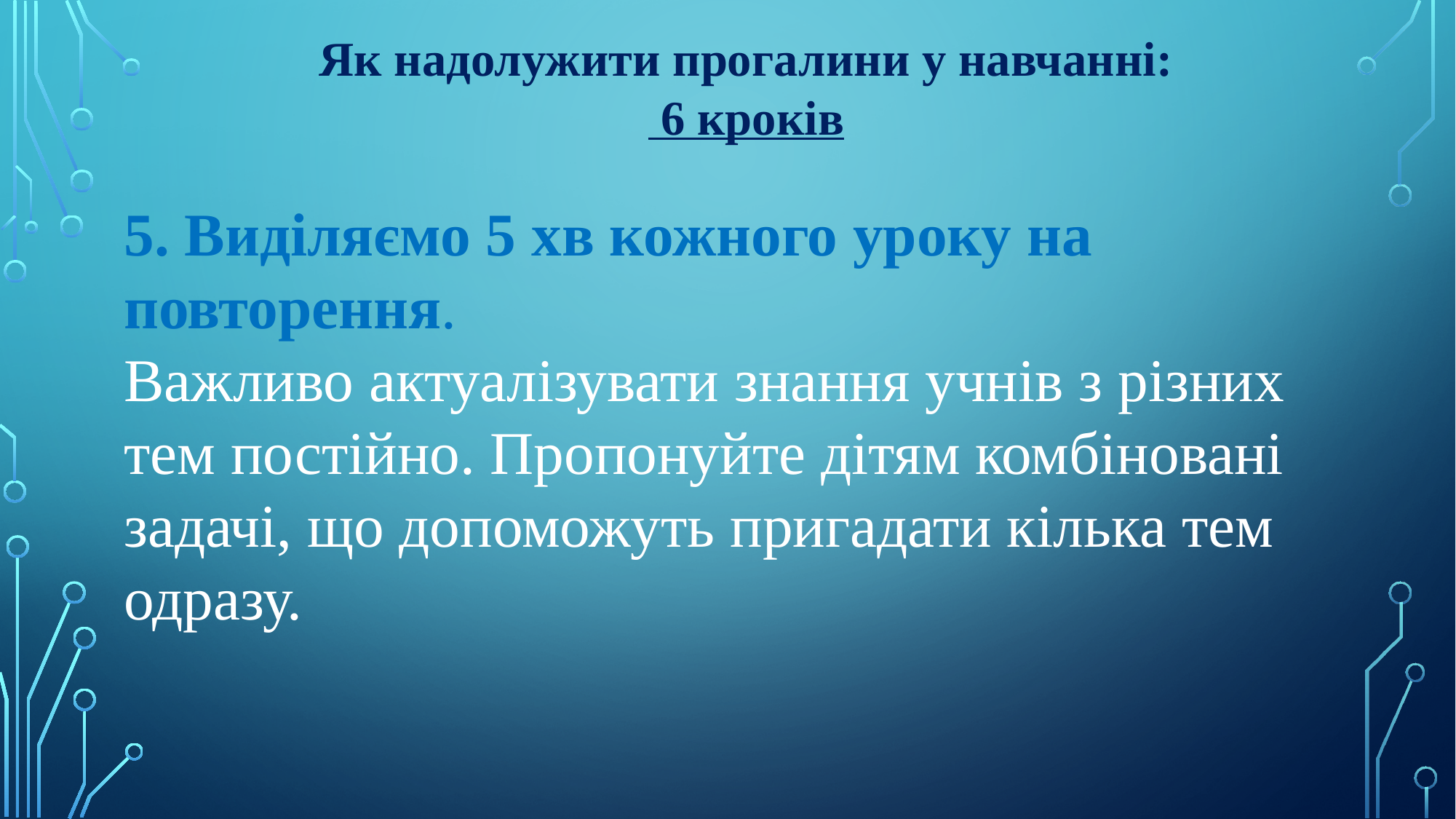

Як надолужити прогалини у навчанні:
 6 кроків

5. Виділяємо 5 хв кожного уроку на повторення.
Важливо актуалізувати знання учнів з різних тем постійно. Пропонуйте дітям комбіновані задачі, що допоможуть пригадати кілька тем одразу.
#